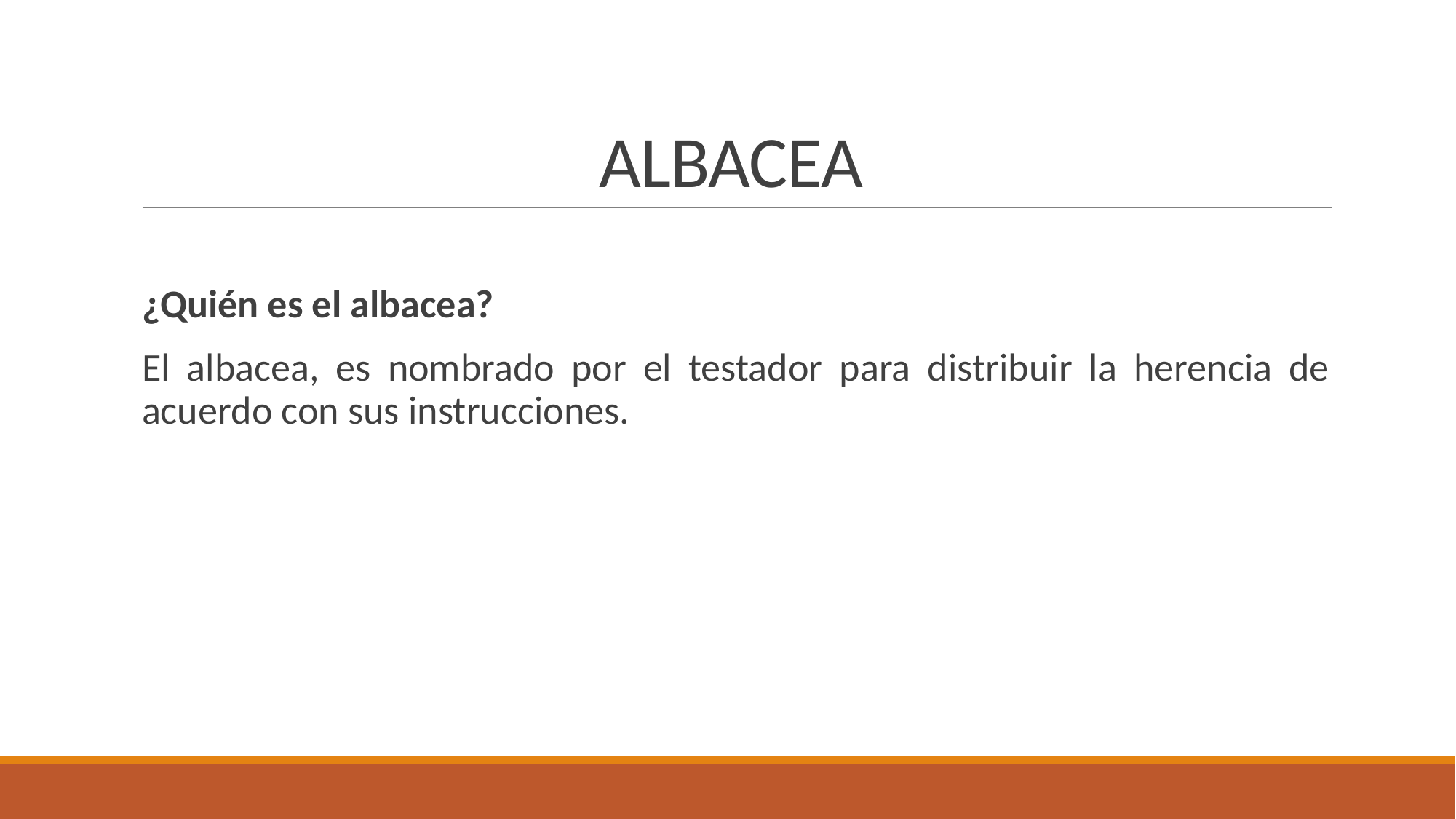

# ALBACEA

¿Quién es el albacea?
El albacea, es nombrado por el testador para distribuir la herencia de acuerdo con sus instrucciones.